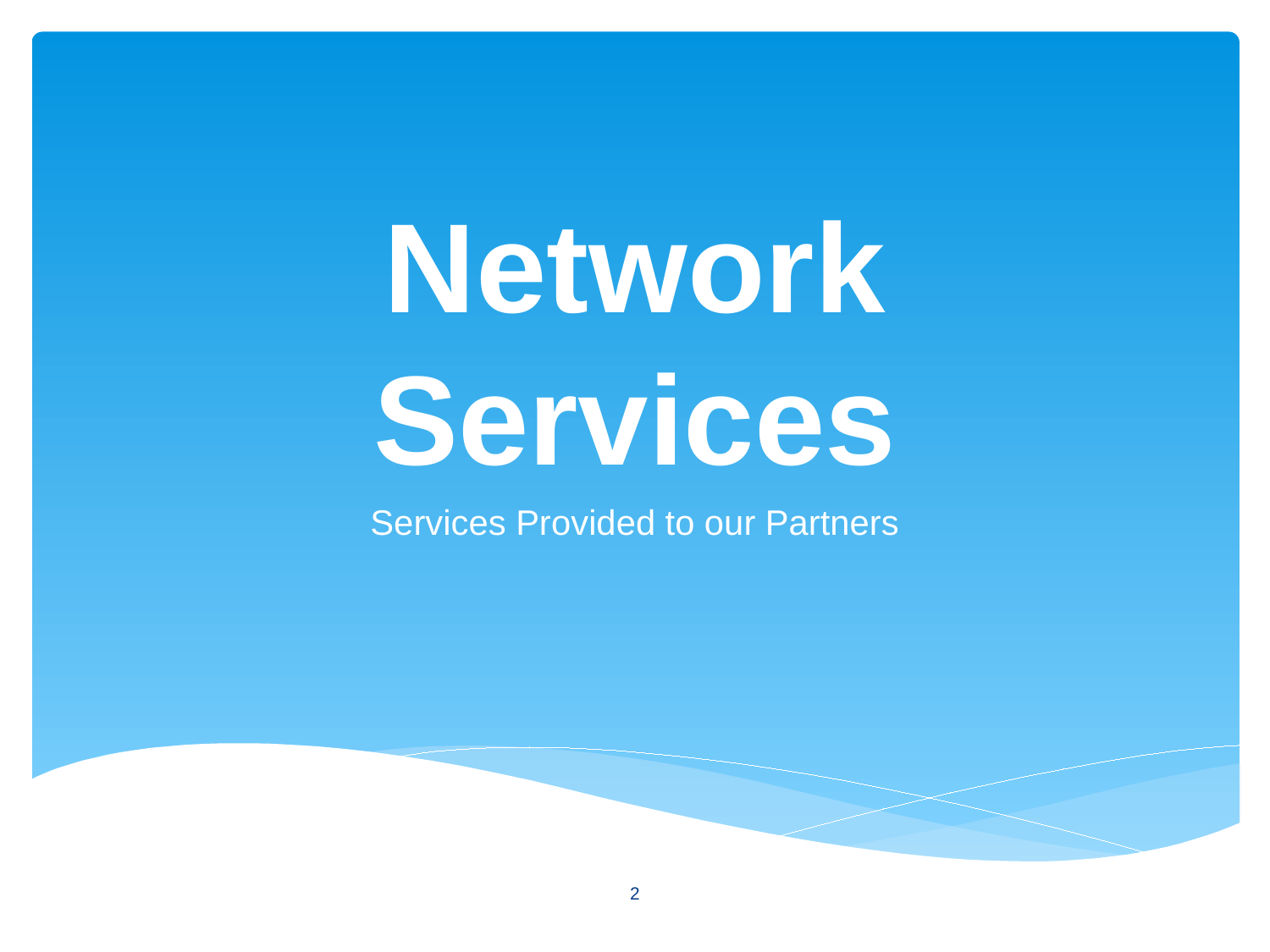

# Network Services
Services Provided to our Partners
2